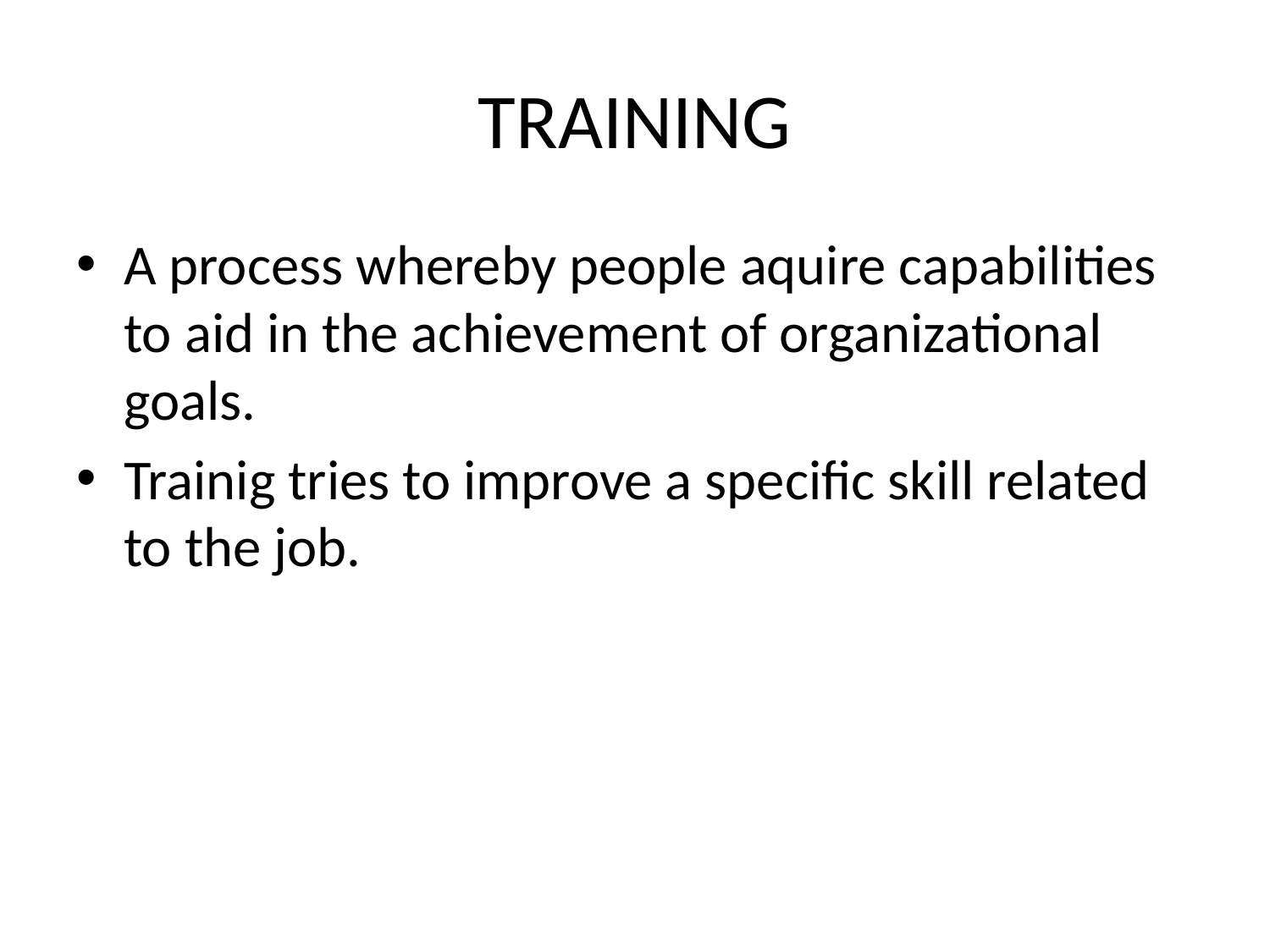

# TRAINING
A process whereby people aquire capabilities to aid in the achievement of organizational goals.
Trainig tries to improve a specific skill related to the job.